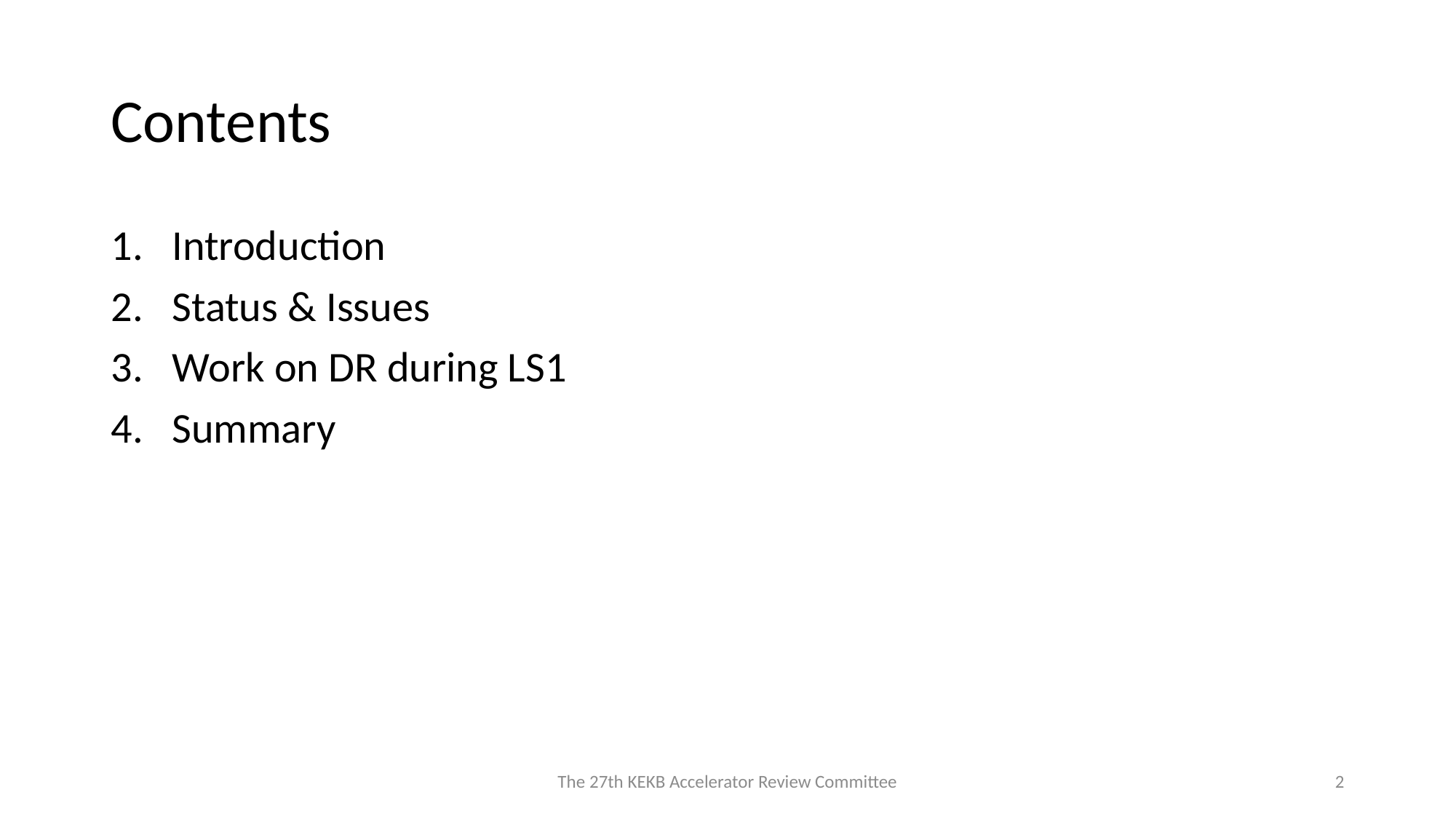

# Contents
Introduction
Status & Issues
Work on DR during LS1
Summary

The 27th KEKB Accelerator Review Committee
2